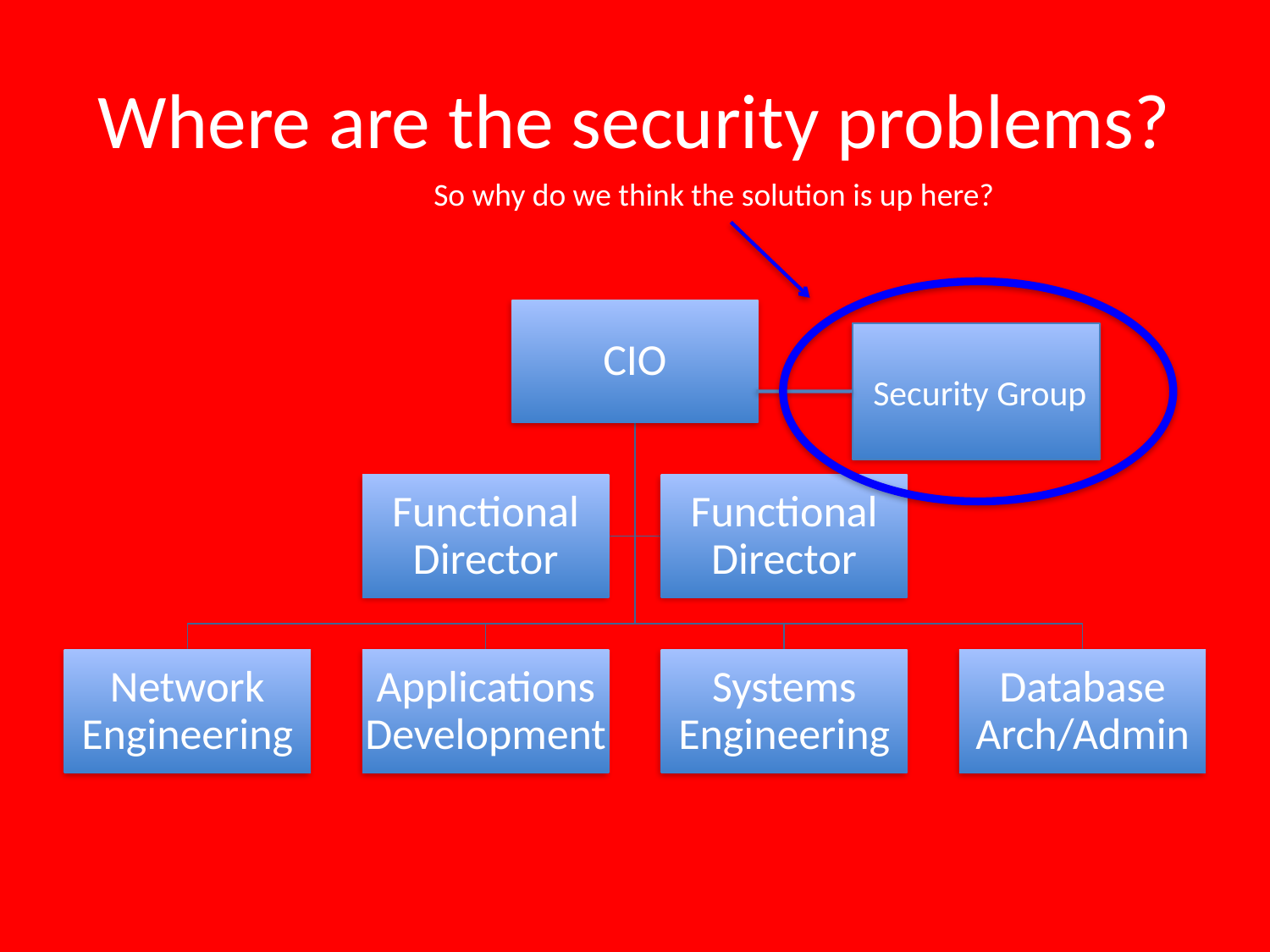

# Where are the security problems?
So why do we think the solution is up here?
CIO
Network Engineering
Applications Development
Systems Engineering
Database Arch/Admin
Functional Director
Functional Director

 Security Group